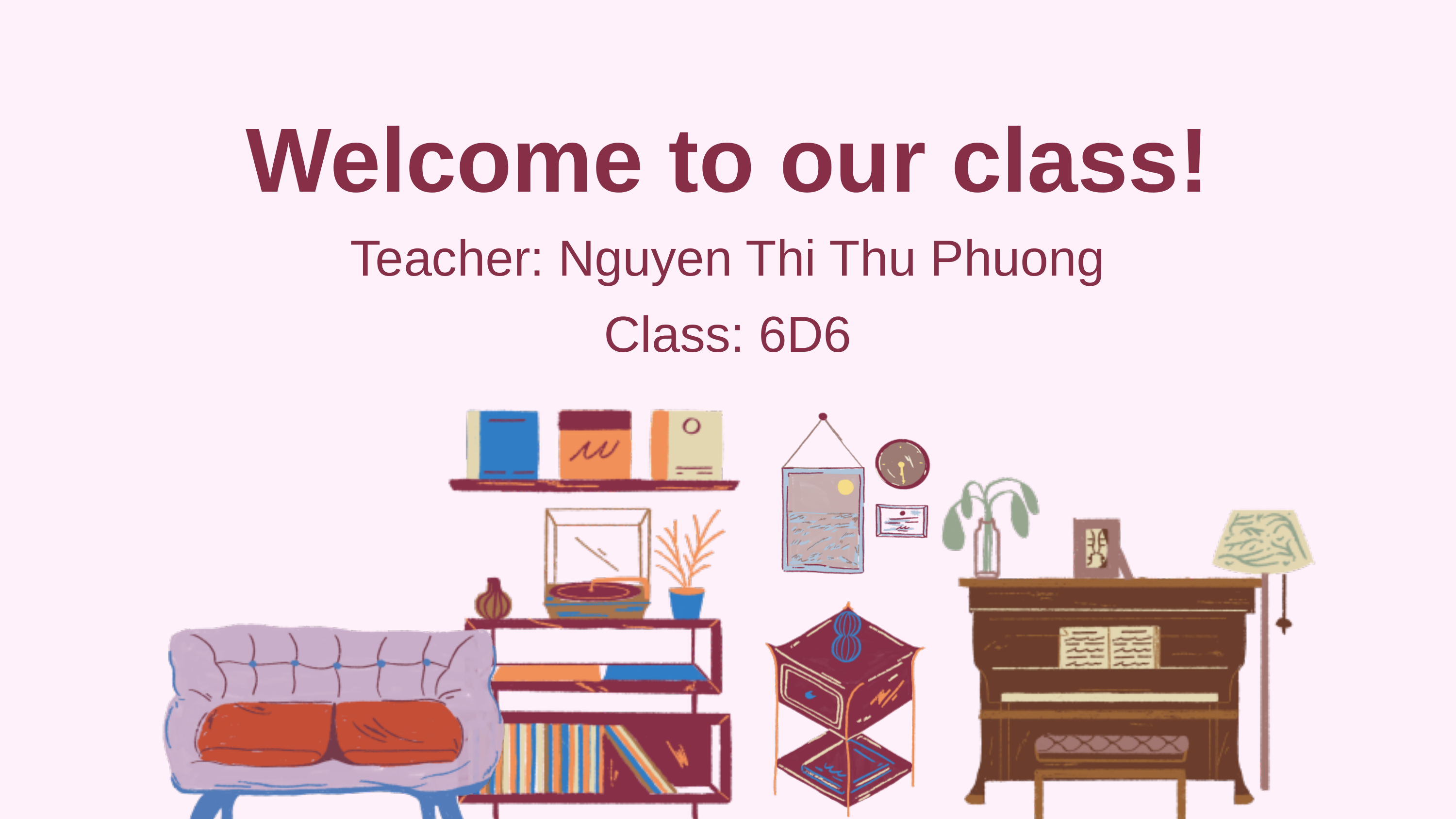

Welcome to our class!
Teacher: Nguyen Thi Thu Phuong
Class: 6D6